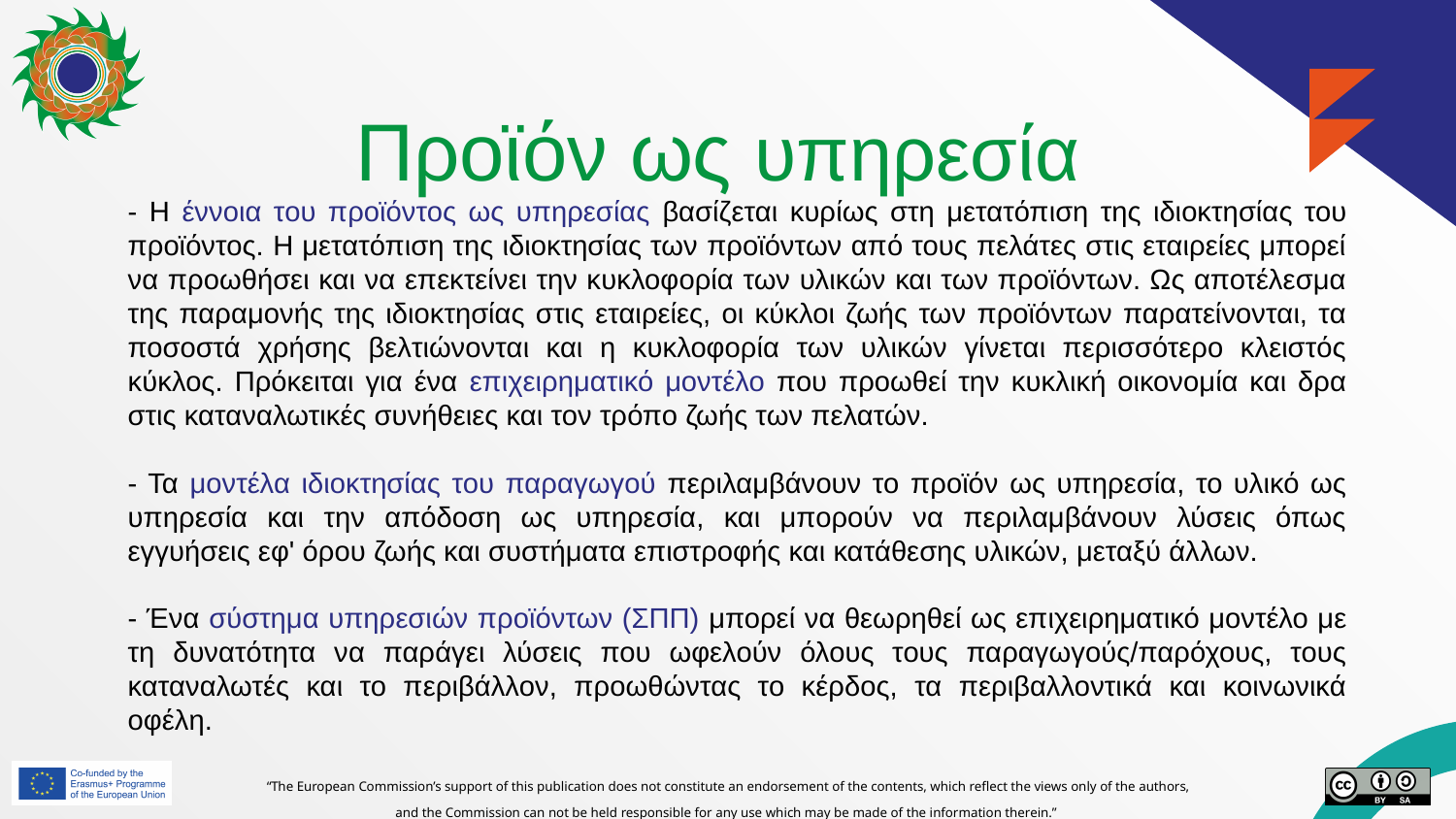

# Προϊόν ως υπηρεσία
- Η έννοια του προϊόντος ως υπηρεσίας βασίζεται κυρίως στη μετατόπιση της ιδιοκτησίας του προϊόντος. Η μετατόπιση της ιδιοκτησίας των προϊόντων από τους πελάτες στις εταιρείες μπορεί να προωθήσει και να επεκτείνει την κυκλοφορία των υλικών και των προϊόντων. Ως αποτέλεσμα της παραμονής της ιδιοκτησίας στις εταιρείες, οι κύκλοι ζωής των προϊόντων παρατείνονται, τα ποσοστά χρήσης βελτιώνονται και η κυκλοφορία των υλικών γίνεται περισσότερο κλειστός κύκλος. Πρόκειται για ένα επιχειρηματικό μοντέλο που προωθεί την κυκλική οικονομία και δρα στις καταναλωτικές συνήθειες και τον τρόπο ζωής των πελατών.

- Τα μοντέλα ιδιοκτησίας του παραγωγού περιλαμβάνουν το προϊόν ως υπηρεσία, το υλικό ως υπηρεσία και την απόδοση ως υπηρεσία, και μπορούν να περιλαμβάνουν λύσεις όπως εγγυήσεις εφ' όρου ζωής και συστήματα επιστροφής και κατάθεσης υλικών, μεταξύ άλλων.

- Ένα σύστημα υπηρεσιών προϊόντων (ΣΠΠ) μπορεί να θεωρηθεί ως επιχειρηματικό μοντέλο με τη δυνατότητα να παράγει λύσεις που ωφελούν όλους τους παραγωγούς/παρόχους, τους καταναλωτές και το περιβάλλον, προωθώντας το κέρδος, τα περιβαλλοντικά και κοινωνικά οφέλη.